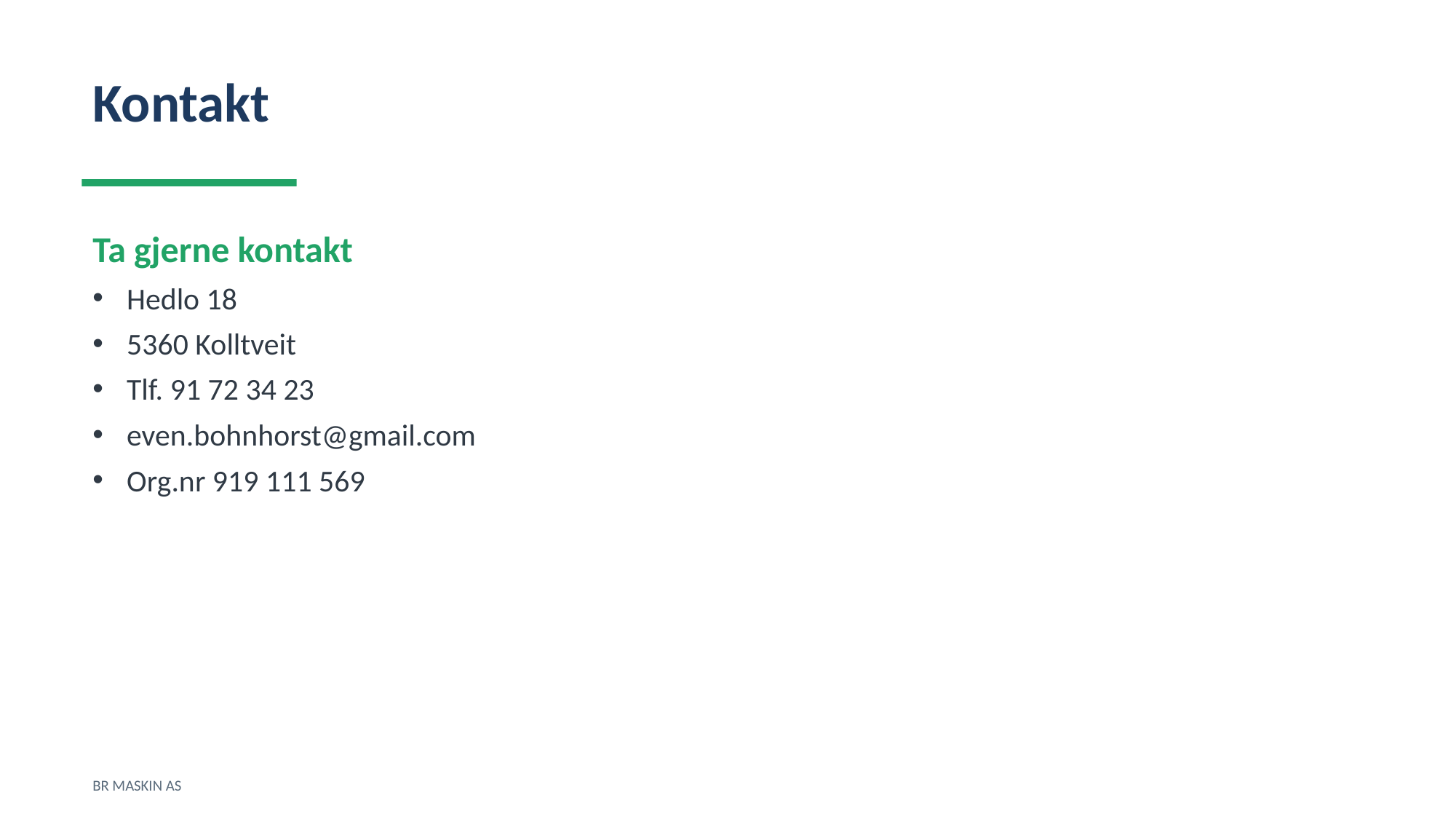

Kontakt

Ta gjerne kontakt
Hedlo 18
5360 Kolltveit
Tlf. 91 72 34 23
even.bohnhorst@gmail.com
Org.nr 919 111 569
BR MASKIN AS